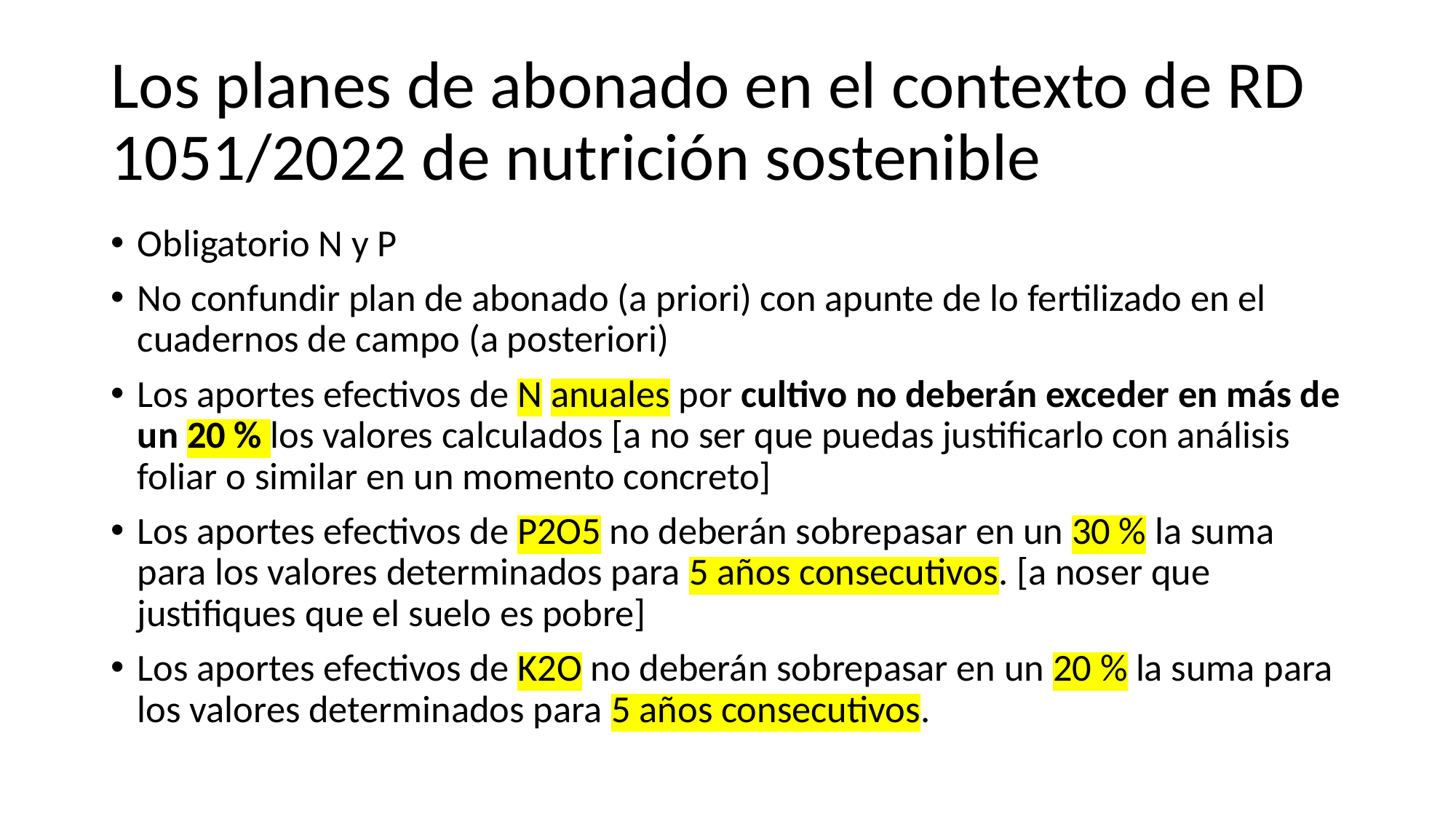

# Los planes de abonado en el contexto de RD 1051/2022 de nutrición sostenible
Obligatorio N y P
No confundir plan de abonado (a priori) con apunte de lo fertilizado en el cuadernos de campo (a posteriori)
Los aportes efectivos de N anuales por cultivo no deberán exceder en más de un 20 % los valores calculados [a no ser que puedas justificarlo con análisis foliar o similar en un momento concreto]
Los aportes efectivos de P2O5 no deberán sobrepasar en un 30 % la suma para los valores determinados para 5 años consecutivos. [a noser que justifiques que el suelo es pobre]
Los aportes efectivos de K2O no deberán sobrepasar en un 20 % la suma para los valores determinados para 5 años consecutivos.